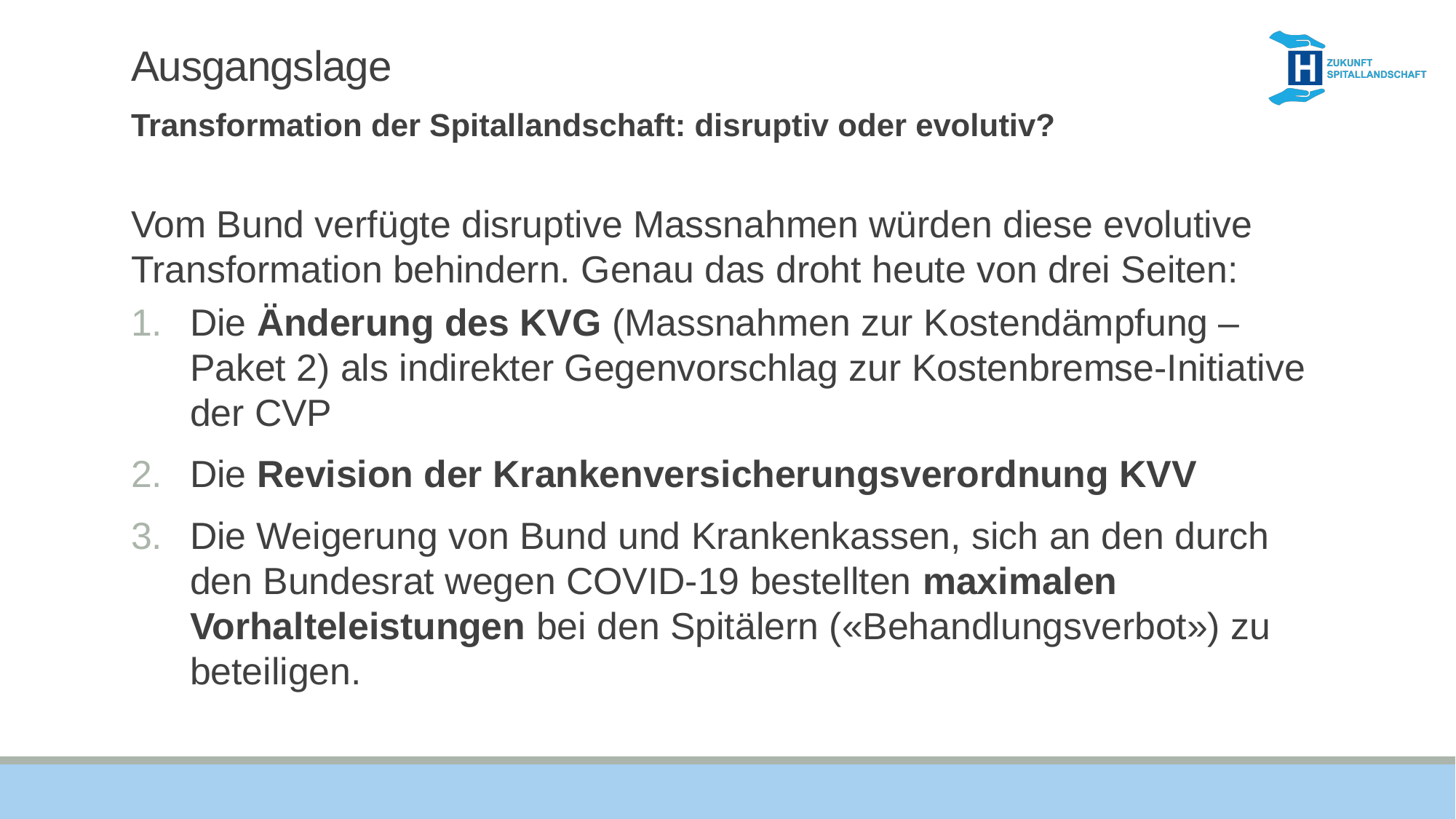

# Ausgangslage
Transformation der Spitallandschaft: disruptiv oder evolutiv?
Vom Bund verfügte disruptive Massnahmen würden diese evolutive Transformation behindern. Genau das droht heute von drei Seiten:
Die Änderung des KVG (Massnahmen zur Kostendämpfung – Paket 2) als indirekter Gegenvorschlag zur Kostenbremse-Initiative der CVP
Die Revision der Krankenversicherungsverordnung KVV
Die Weigerung von Bund und Krankenkassen, sich an den durch den Bundesrat wegen COVID-19 bestellten maximalen Vorhalteleistungen bei den Spitälern («Behandlungsverbot») zu beteiligen.